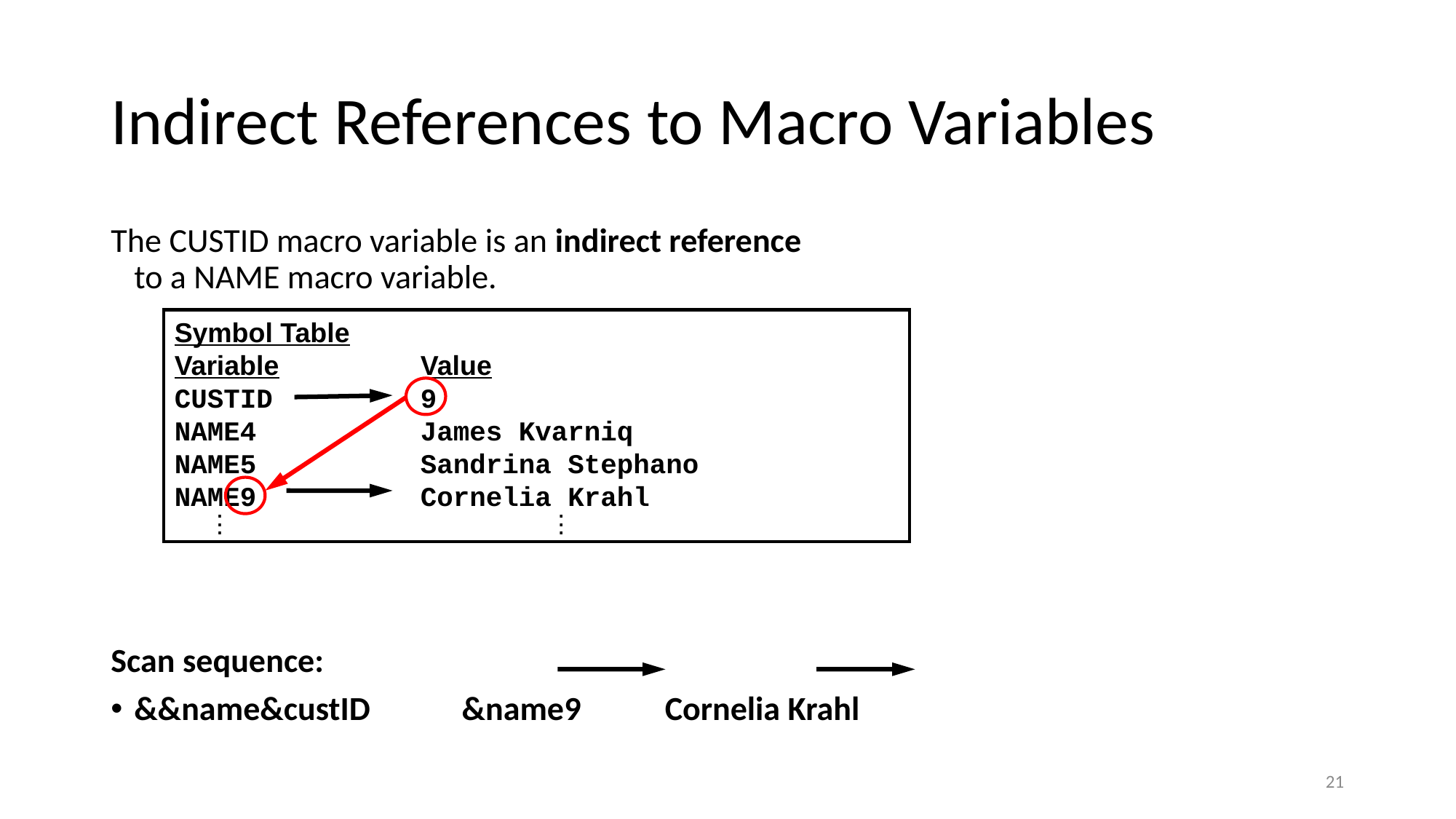

# Indirect References to Macro Variables
The CUSTID macro variable is an indirect reference
to a NAME macro variable.

Scan sequence:
&&name&custID            &name9           Cornelia Krahl

Symbol Table
Variable	Value
CUSTID    	9
NAME4     	James Kvarniq
NAME5     	Sandrina Stephano
NAME9     	Cornelia Krahl
 	.		.
	.		.
	.		.

21